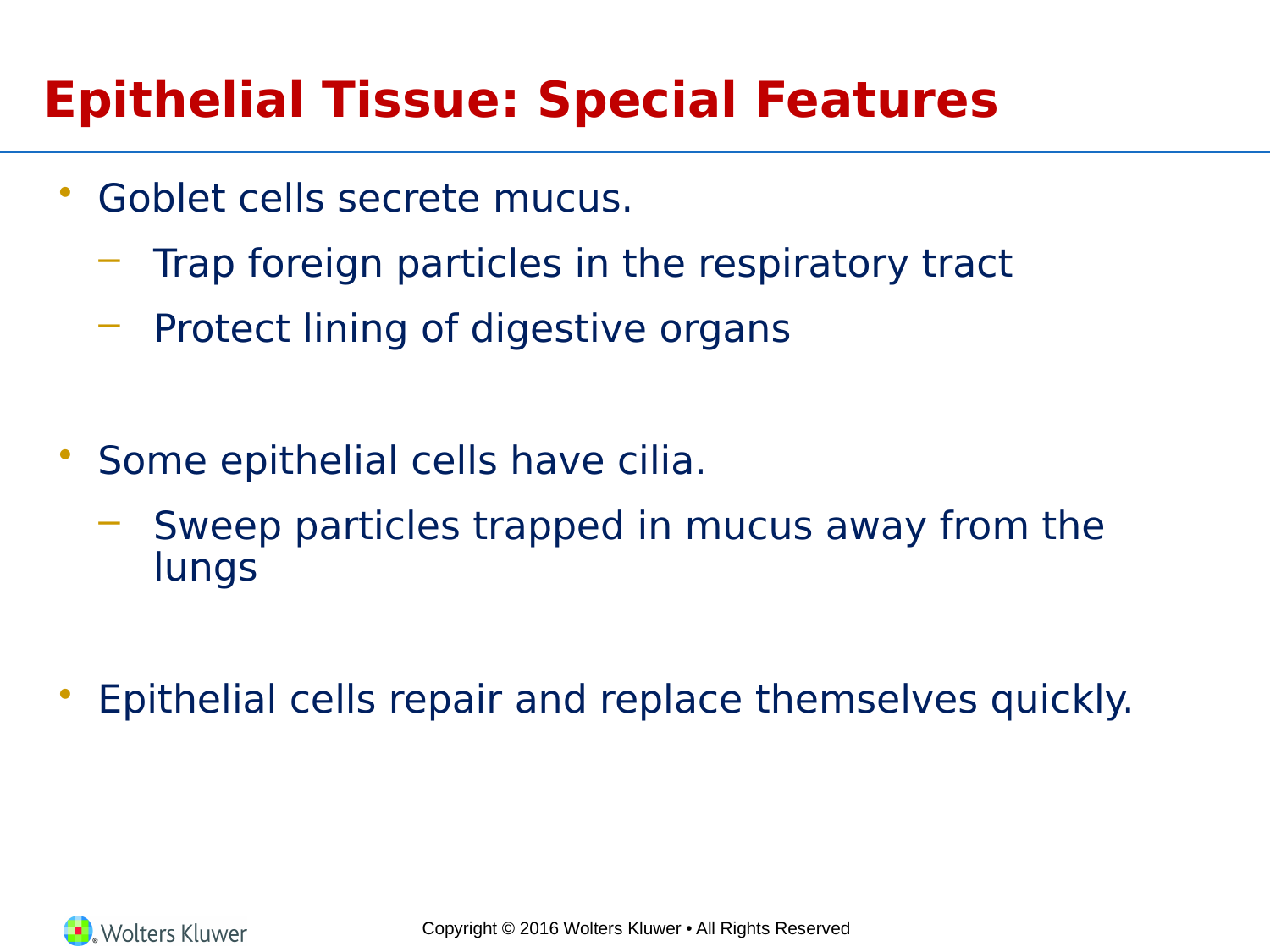

# Epithelial Tissue: Special Features
Goblet cells secrete mucus.
Trap foreign particles in the respiratory tract
Protect lining of digestive organs

Some epithelial cells have cilia.
Sweep particles trapped in mucus away from the lungs

Epithelial cells repair and replace themselves quickly.